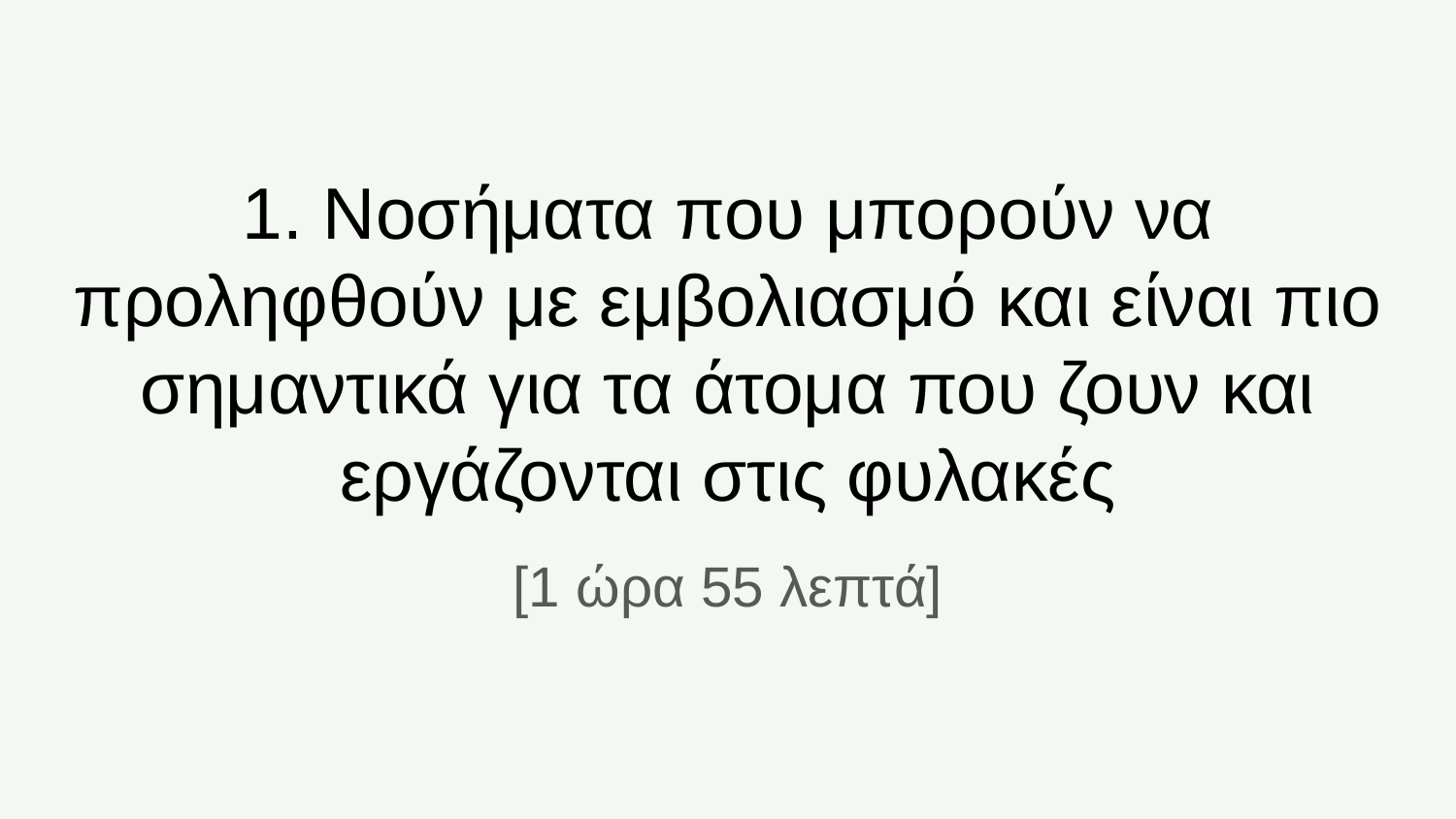

# 1. Νοσήματα που μπορούν να προληφθούν με εμβολιασμό και είναι πιο σημαντικά για τα άτομα που ζουν και εργάζονται στις φυλακές
[1 ώρα 55 λεπτά]